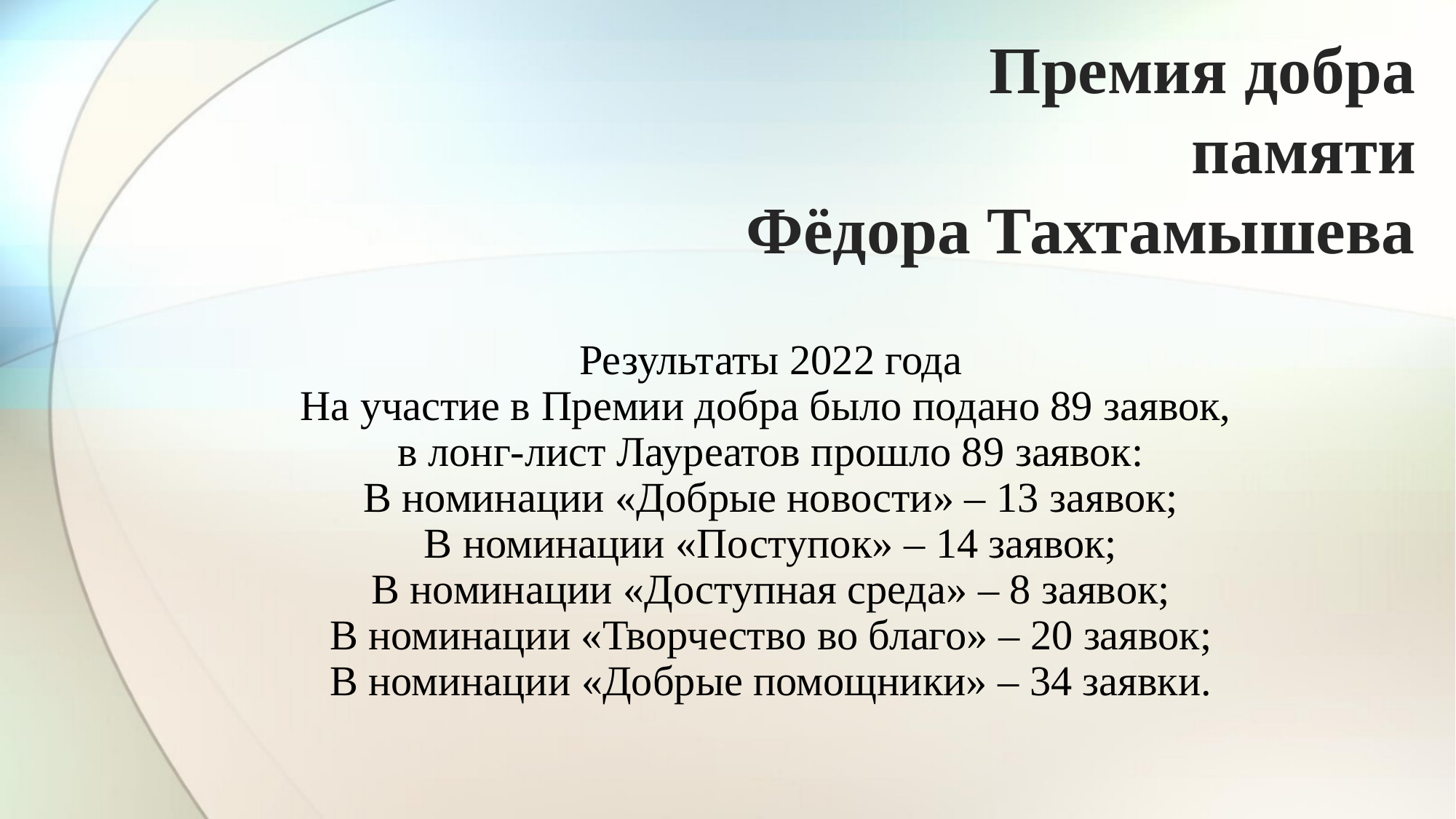

# Премия добра памяти Фёдора Тахтамышева

Результаты 2022 года
На участие в Премии добра было подано 89 заявок,
в лонг-лист Лауреатов прошло 89 заявок:
В номинации «Добрые новости» – 13 заявок;
В номинации «Поступок» – 14 заявок;
В номинации «Доступная среда» – 8 заявок;
В номинации «Творчество во благо» – 20 заявок;
В номинации «Добрые помощники» – 34 заявки.